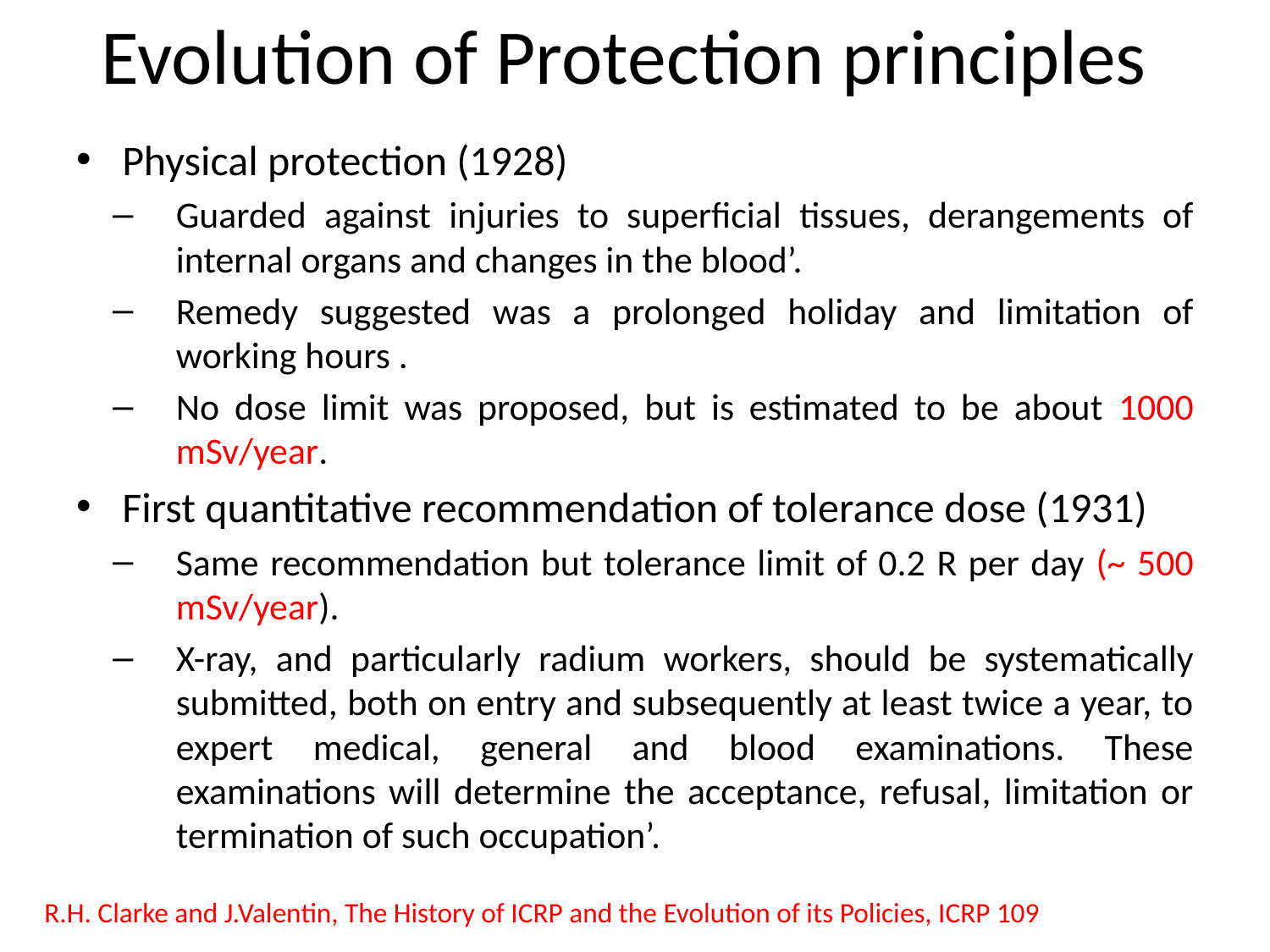

# Evolution of Protection principles
Physical protection (1928)
Guarded against injuries to superficial tissues, derangements of internal organs and changes in the blood’.
Remedy suggested was a prolonged holiday and limitation of working hours .
No dose limit was proposed, but is estimated to be about 1000 mSv/year.
First quantitative recommendation of tolerance dose (1931)
Same recommendation but tolerance limit of 0.2 R per day (~ 500 mSv/year).
X-ray, and particularly radium workers, should be systematically submitted, both on entry and subsequently at least twice a year, to expert medical, general and blood examinations. These examinations will determine the acceptance, refusal, limitation or termination of such occupation’.
R.H. Clarke and J.Valentin, The History of ICRP and the Evolution of its Policies, ICRP 109